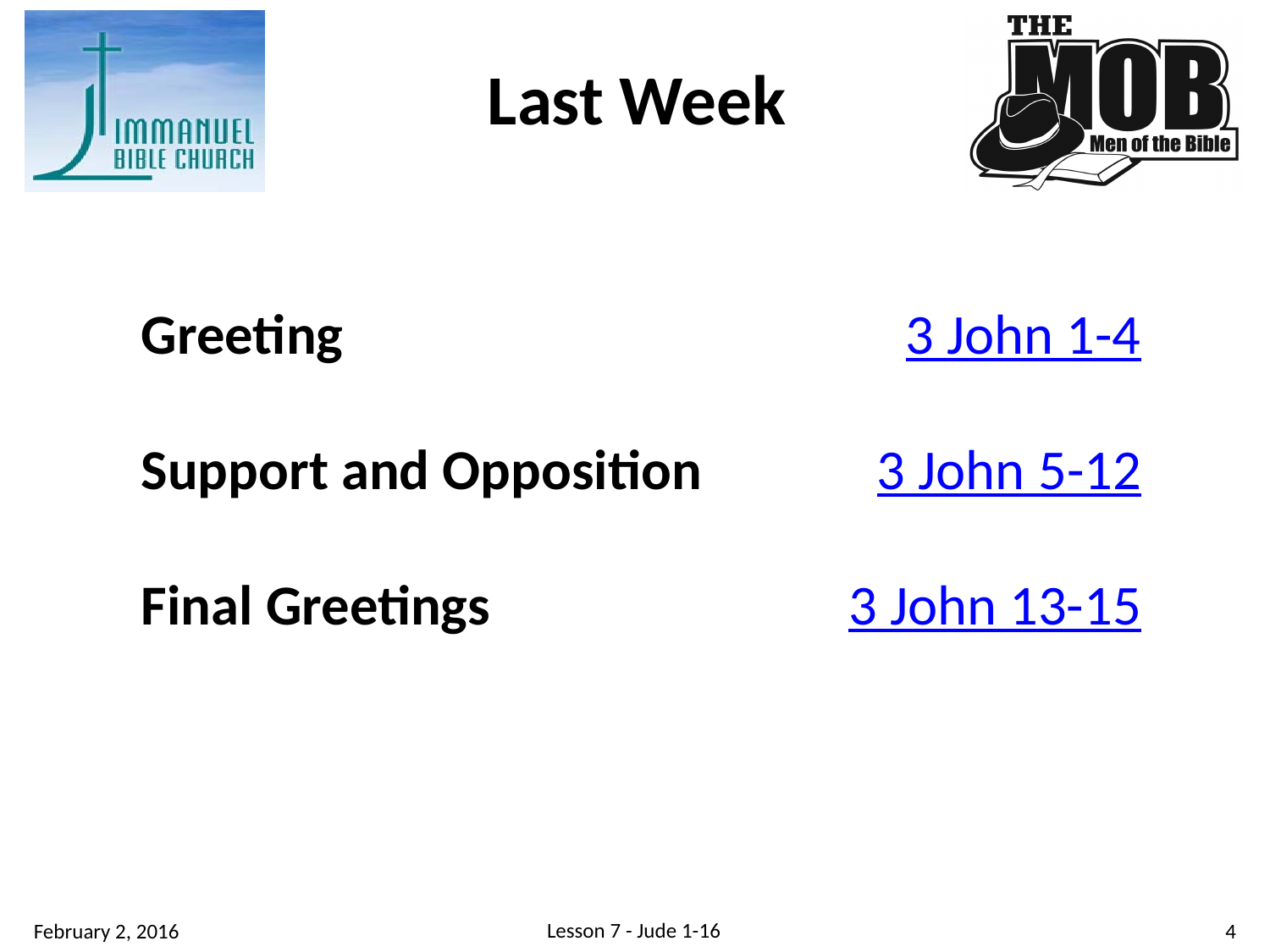

Last Week

Greeting	3 John 1-4

Support and Opposition	 3 John 5-12

Final Greetings	3 John 13-15

Lesson 7 - Jude 1-16
4
February 2, 2016